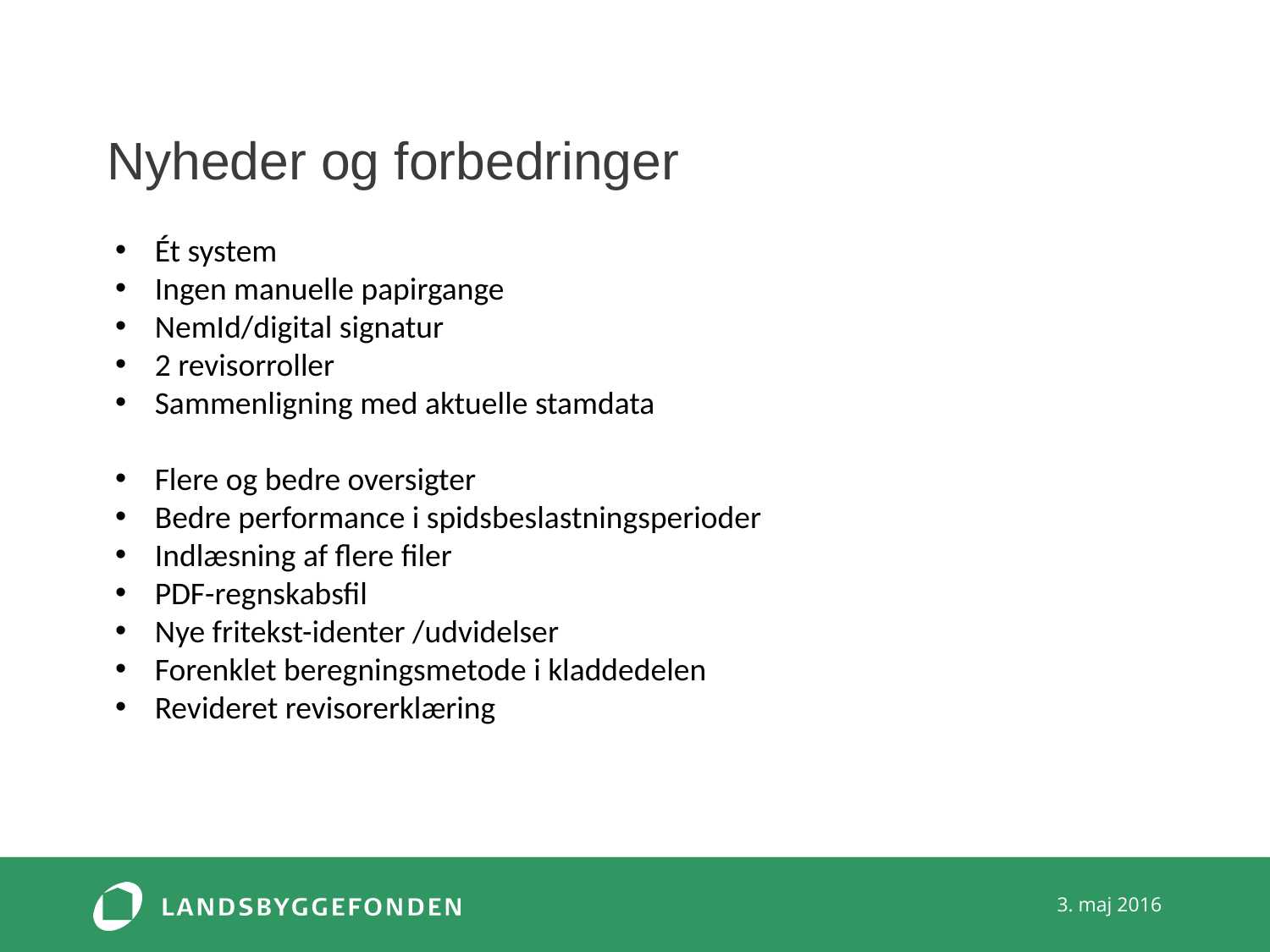

# Nyheder og forbedringer
Ét system
Ingen manuelle papirgange
NemId/digital signatur
2 revisorroller
Sammenligning med aktuelle stamdata

Flere og bedre oversigter
Bedre performance i spidsbeslastningsperioder
Indlæsning af flere filer
PDF-regnskabsfil
Nye fritekst-identer /udvidelser
Forenklet beregningsmetode i kladdedelen
Revideret revisorerklæring

3. maj 2016